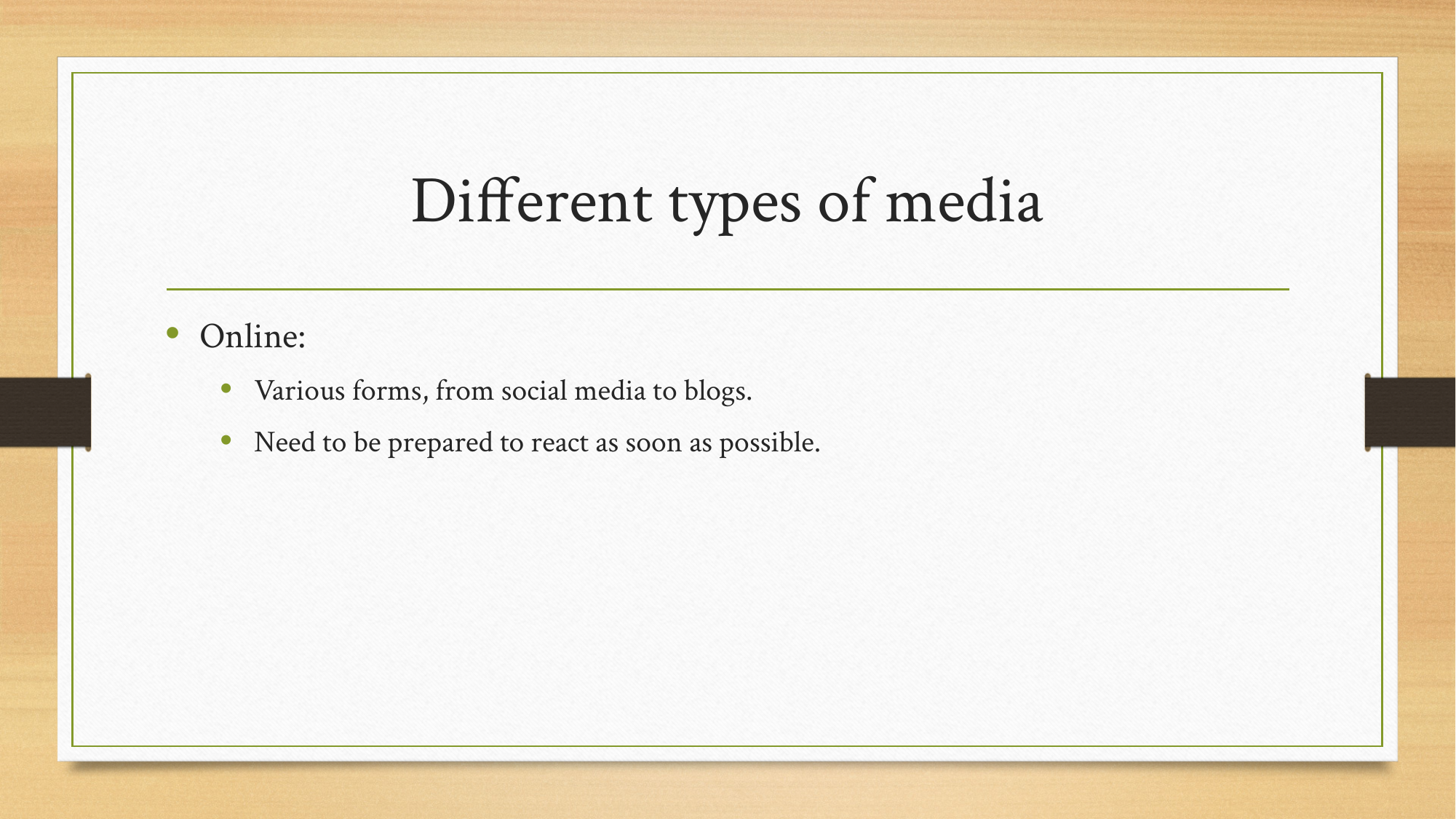

# Different types of media
Online:
Various forms, from social media to blogs.
Need to be prepared to react as soon as possible.